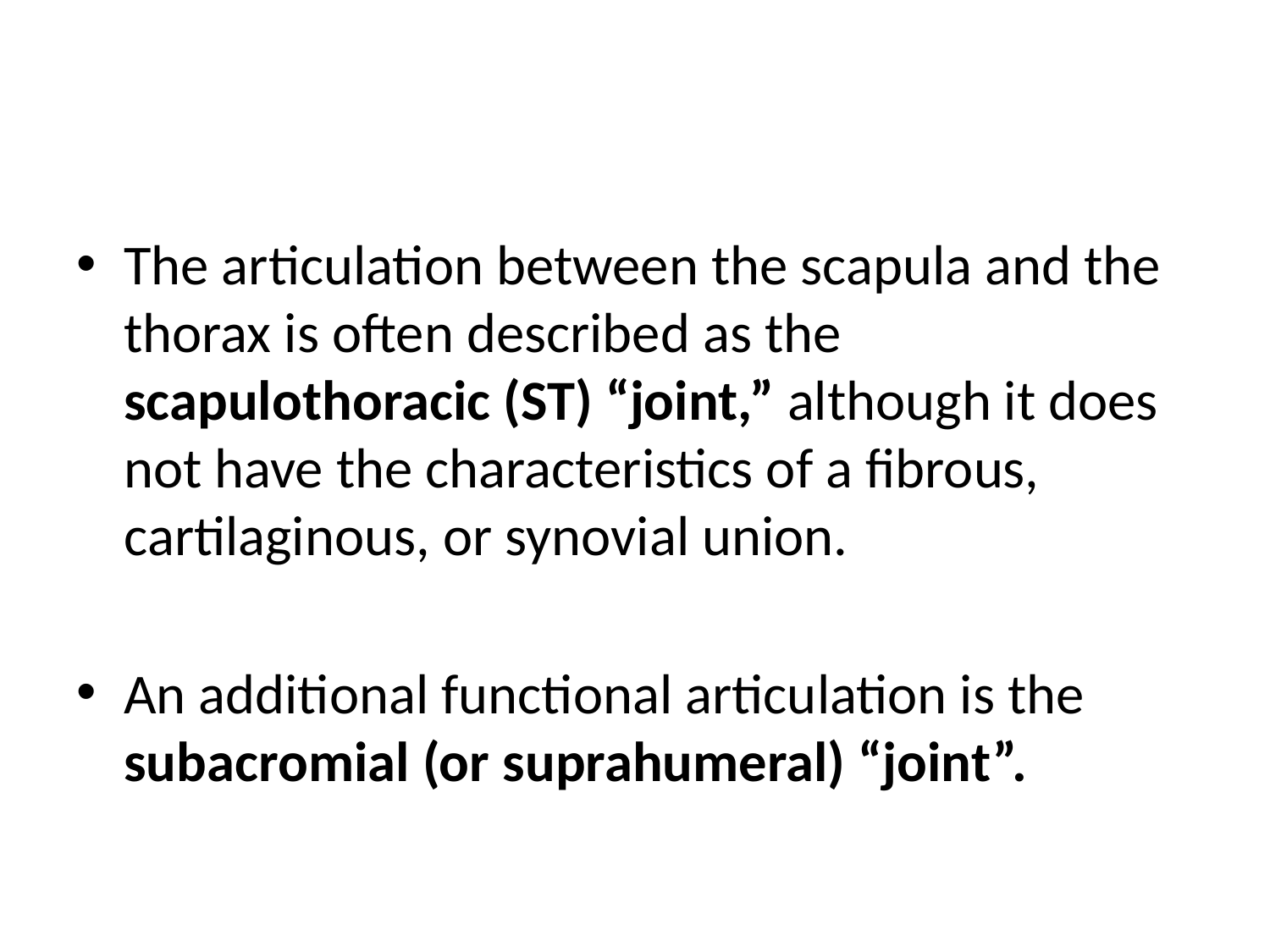

#
The articulation between the scapula and the thorax is often described as the scapulothoracic (ST) “joint,” although it does not have the characteristics of a fibrous, cartilaginous, or synovial union.

An additional functional articulation is the subacromial (or suprahumeral) “joint”.